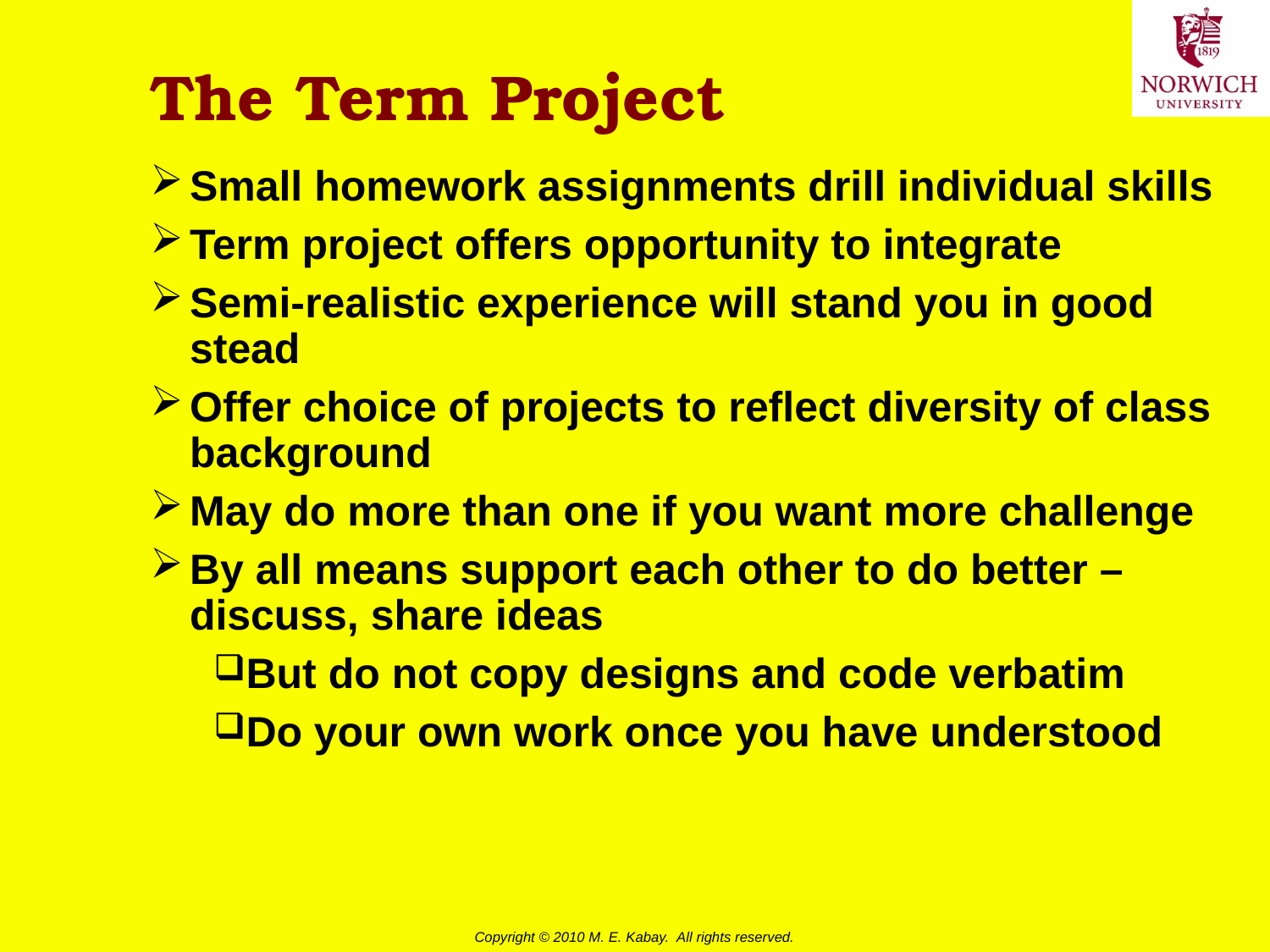

# The Term Project
Small homework assignments drill individual skills
Term project offers opportunity to integrate
Semi-realistic experience will stand you in good stead
Offer choice of projects to reflect diversity of class background
May do more than one if you want more challenge
By all means support each other to do better – discuss, share ideas
But do not copy designs and code verbatim
Do your own work once you have understood